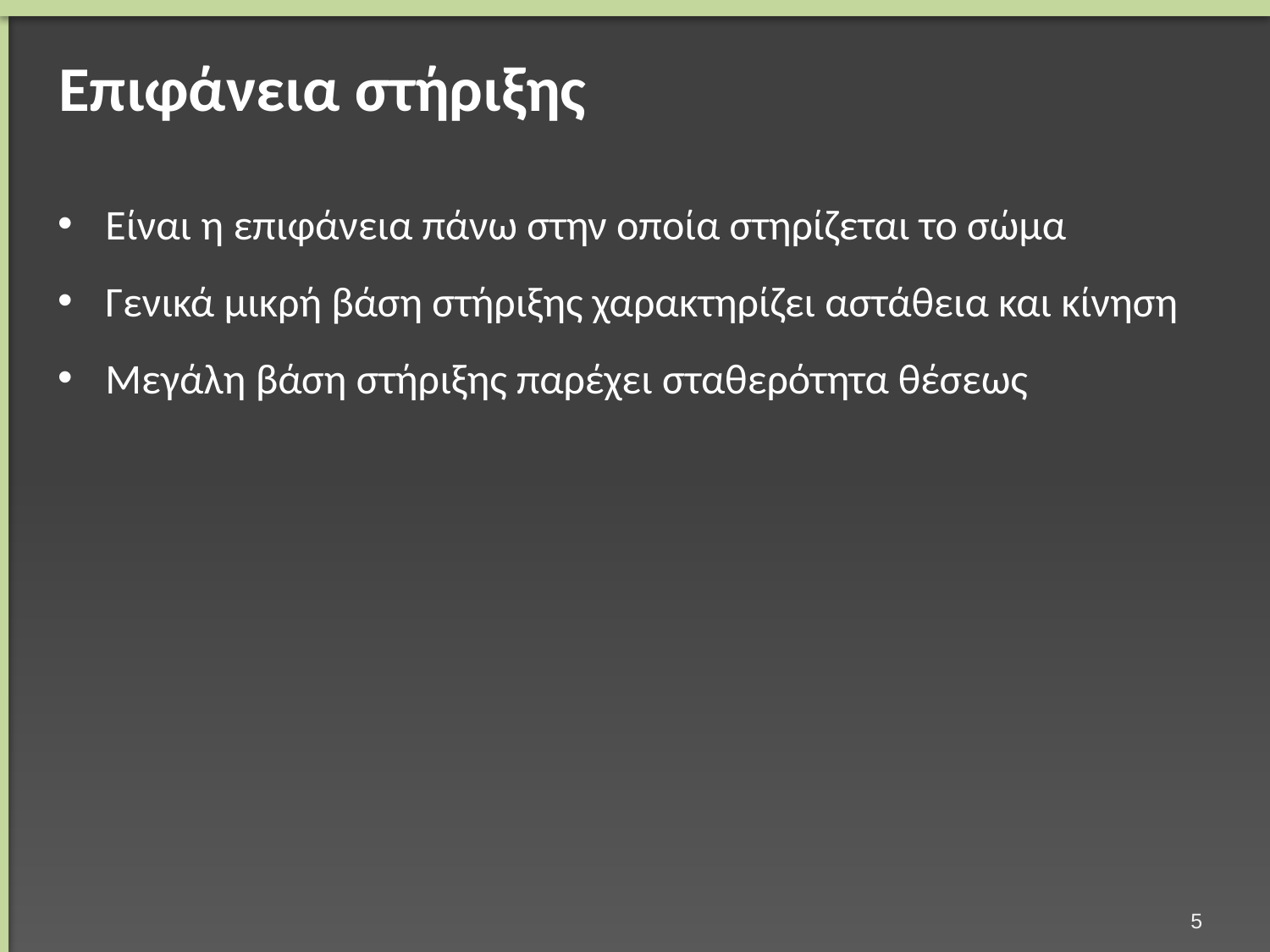

# Επιφάνεια στήριξης
Είναι η επιφάνεια πάνω στην οποία στηρίζεται το σώμα
Γενικά μικρή βάση στήριξης χαρακτηρίζει αστάθεια και κίνηση
Μεγάλη βάση στήριξης παρέχει σταθερότητα θέσεως
5